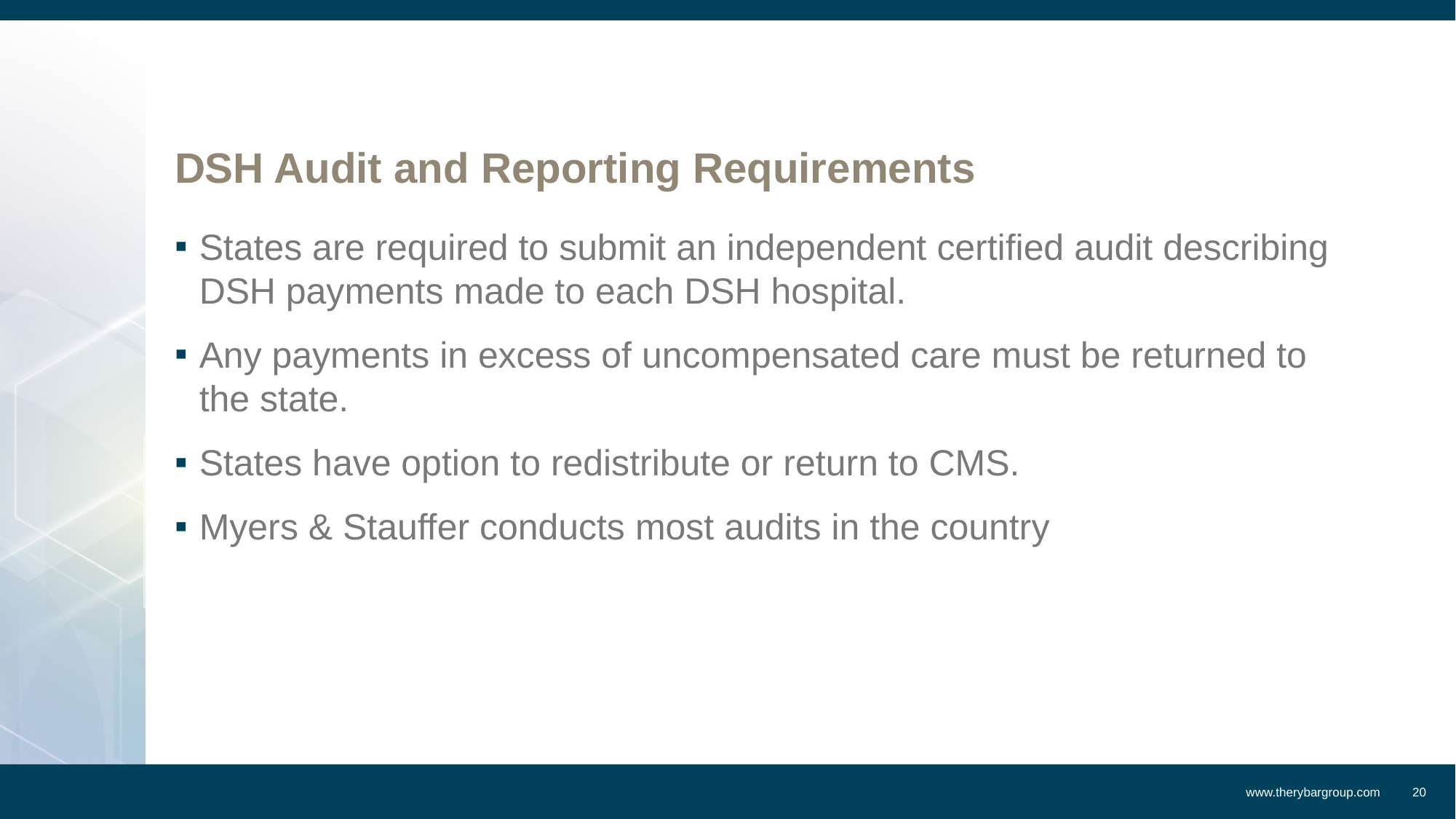

# DSH Audit and Reporting Requirements
States are required to submit an independent certified audit describing DSH payments made to each DSH hospital.
Any payments in excess of uncompensated care must be returned to the state.
States have option to redistribute or return to CMS.
Myers & Stauffer conducts most audits in the country

www.therybargroup.com
20